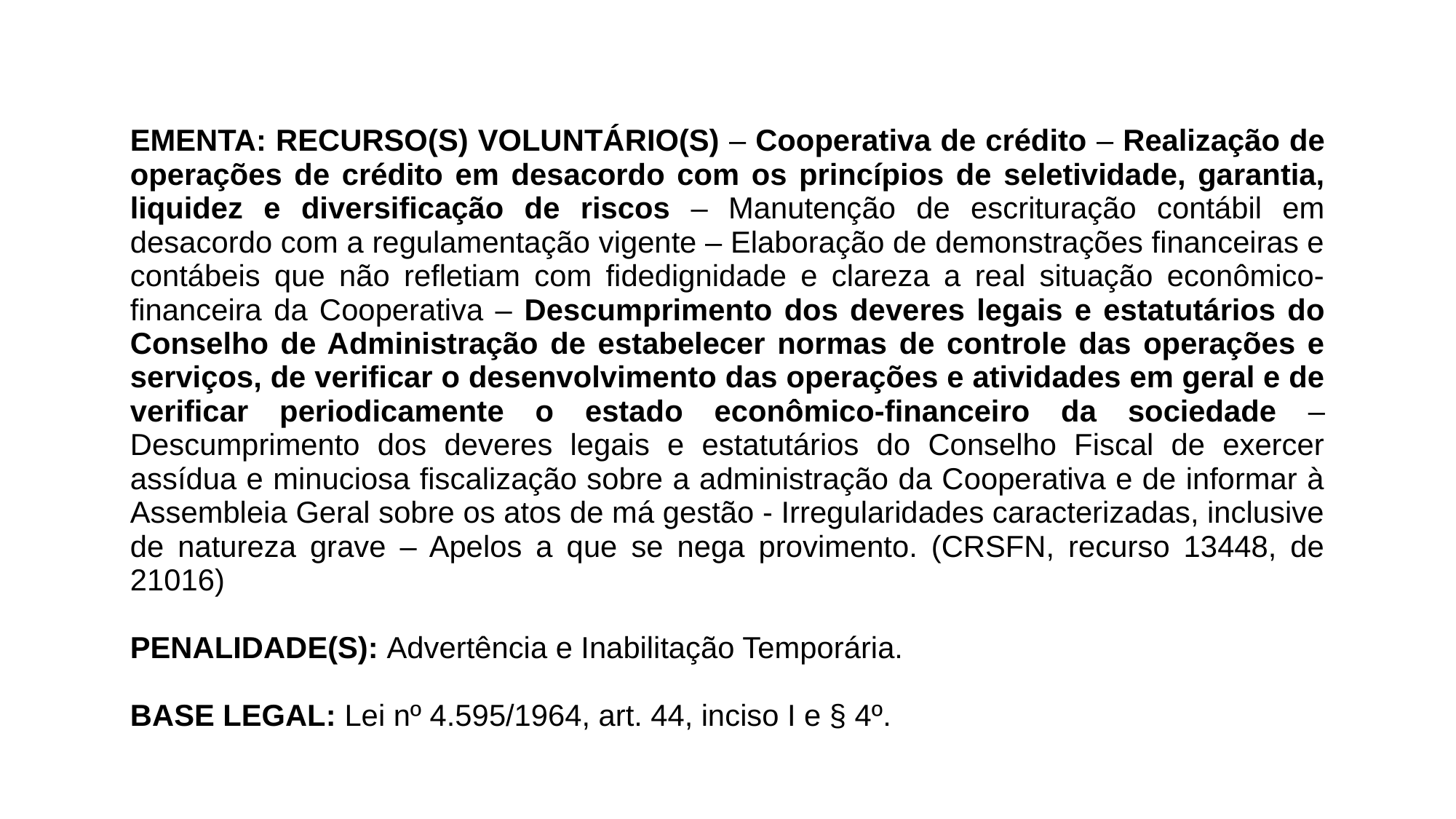

|  |
| --- |
| EMENTA: RECURSO(S) VOLUNTÁRIO(S) – Cooperativa de crédito – Realização de operações de crédito em desacordo com os princípios de seletividade, garantia, liquidez e diversificação de riscos – Manutenção de escrituração contábil em desacordo com a regulamentação vigente – Elaboração de demonstrações financeiras e contábeis que não refletiam com fidedignidade e clareza a real situação econômico-financeira da Cooperativa – Descumprimento dos deveres legais e estatutários do Conselho de Administração de estabelecer normas de controle das operações e serviços, de verificar o desenvolvimento das operações e atividades em geral e de verificar periodicamente o estado econômico-financeiro da sociedade – Descumprimento dos deveres legais e estatutários do Conselho Fiscal de exercer assídua e minuciosa fiscalização sobre a administração da Cooperativa e de informar à Assembleia Geral sobre os atos de má gestão - Irregularidades caracterizadas, inclusive de natureza grave – Apelos a que se nega provimento. (CRSFN, recurso 13448, de 21016)   PENALIDADE(S): Advertência e Inabilitação Temporária.   BASE LEGAL: Lei nº 4.595/1964, art. 44, inciso I e § 4º. |